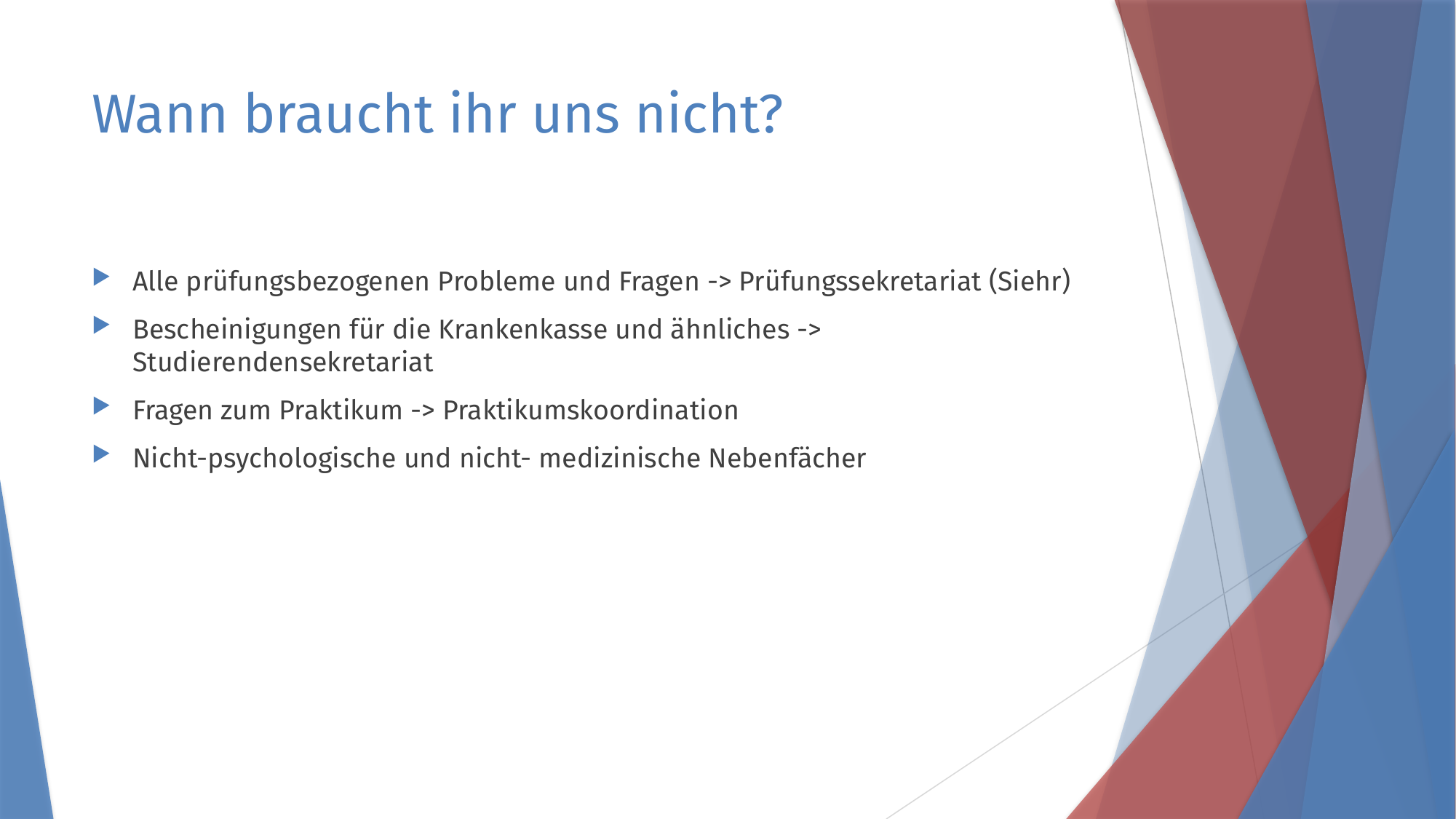

# Wann braucht ihr uns nicht?
Alle prüfungsbezogenen Probleme und Fragen -> Prüfungssekretariat (Siehr)
Bescheinigungen für die Krankenkasse und ähnliches -> Studierendensekretariat
Fragen zum Praktikum -> Praktikumskoordination
Nicht-psychologische und nicht- medizinische Nebenfächer